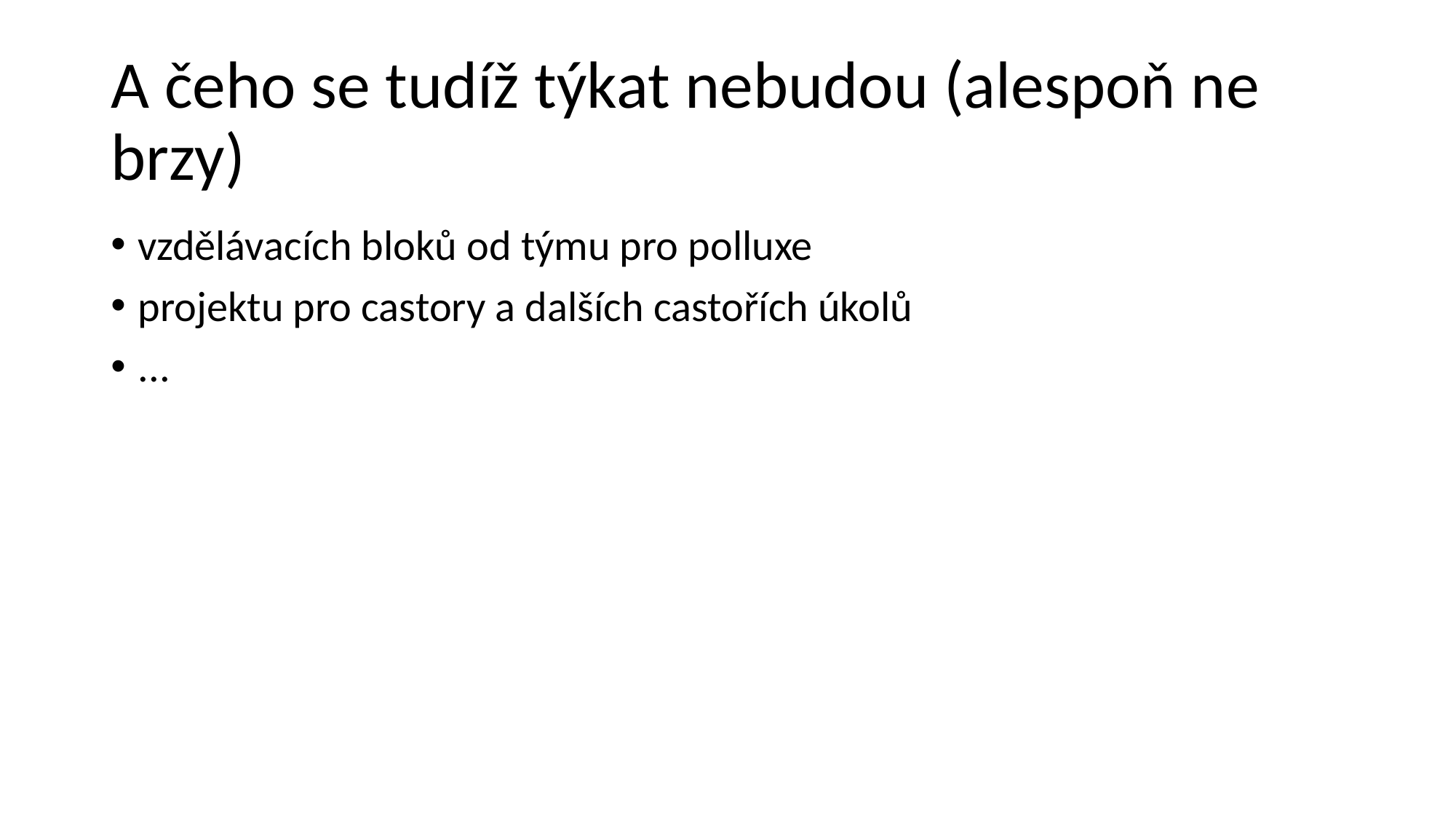

# A čeho se tudíž týkat nebudou (alespoň ne brzy)
vzdělávacích bloků od týmu pro polluxe
projektu pro castory a dalších castořích úkolů
...